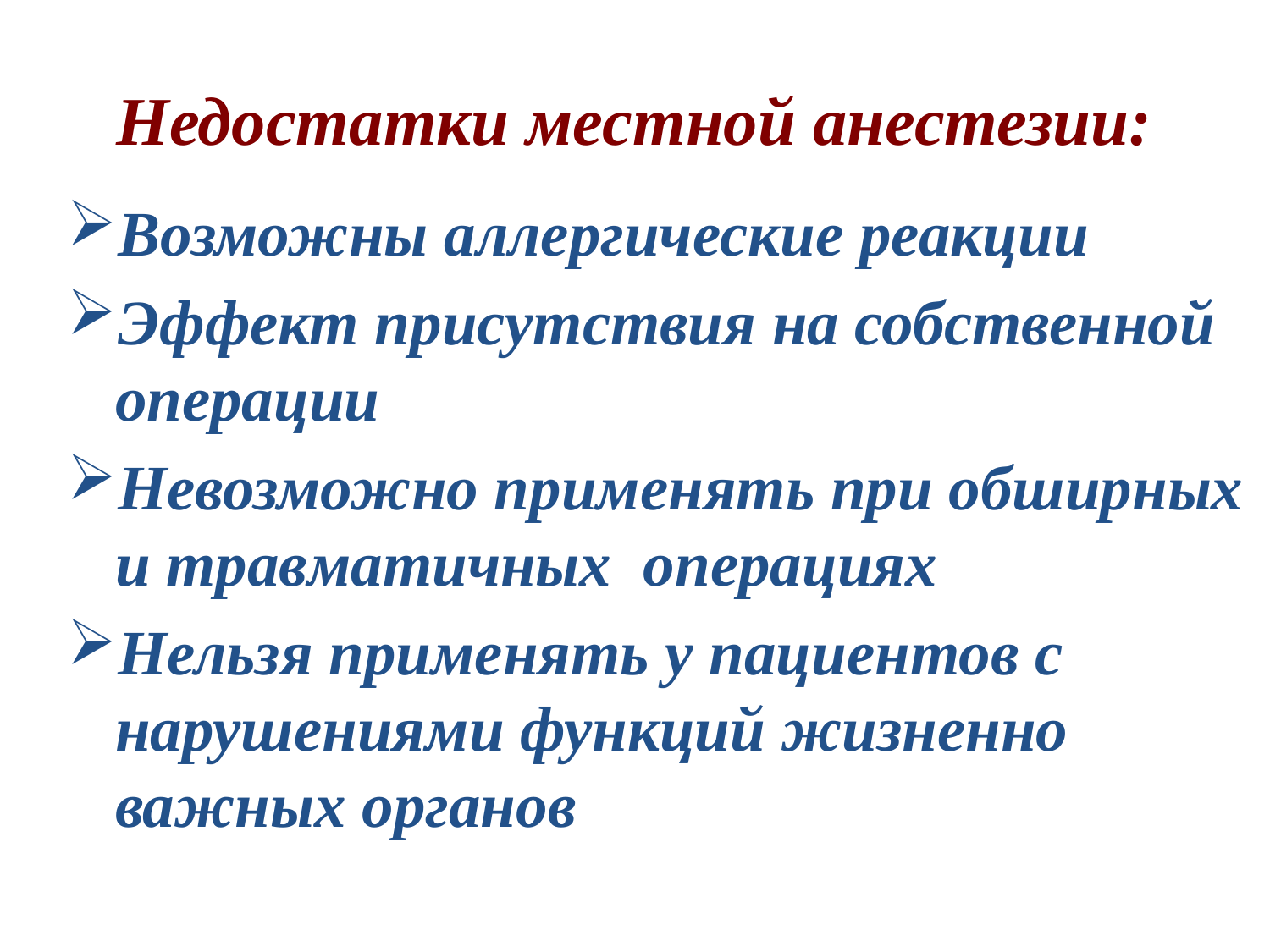

# Недостатки местной анестезии:
Возможны аллергические реакции
Эффект присутствия на собственной операции
Невозможно применять при обширных и травматичных  операциях
Нельзя применять у пациентов с нарушениями функций жизненно важных органов